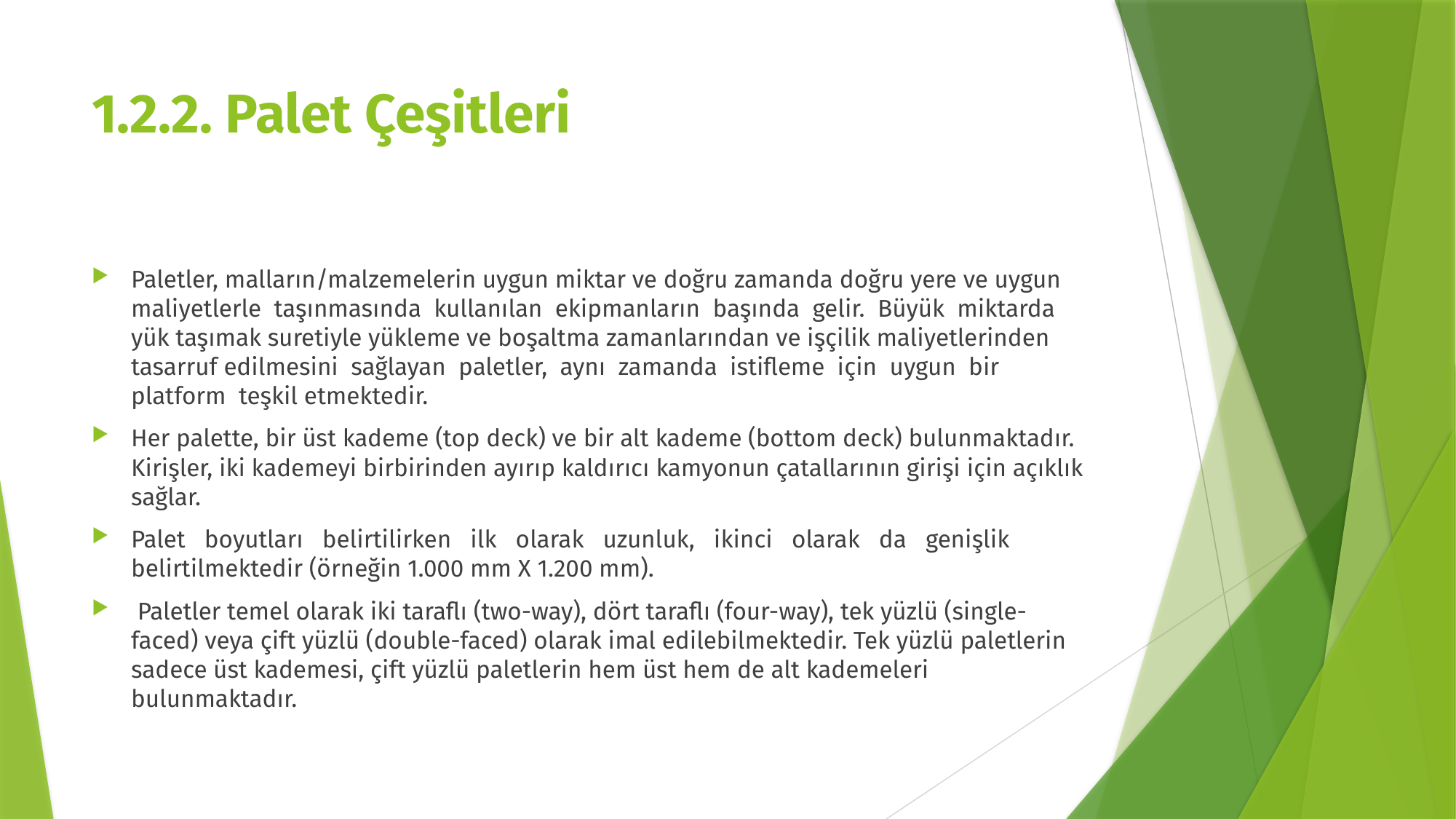

# 1.2.2. Palet Çeşitleri
Paletler, malların/malzemelerin uygun miktar ve doğru zamanda doğru yere ve uygun maliyetlerle  taşınmasında  kullanılan  ekipmanların  başında  gelir.  Büyük  miktarda  yük taşımak suretiyle yükleme ve boşaltma zamanlarından ve işçilik maliyetlerinden tasarruf edilmesini  sağlayan  paletler,  aynı  zamanda  istifleme  için  uygun  bir  platform  teşkil etmektedir.
Her palette, bir üst kademe (top deck) ve bir alt kademe (bottom deck) bulunmaktadır. Kirişler, iki kademeyi birbirinden ayırıp kaldırıcı kamyonun çatallarının girişi için açıklık sağlar.
Palet   boyutları   belirtilirken   ilk   olarak   uzunluk,   ikinci   olarak   da   genişlik belirtilmektedir (örneğin 1.000 mm X 1.200 mm).
 Paletler temel olarak iki taraflı (two-way), dört taraflı (four-way), tek yüzlü (single- faced) veya çift yüzlü (double-faced) olarak imal edilebilmektedir. Tek yüzlü paletlerin sadece üst kademesi, çift yüzlü paletlerin hem üst hem de alt kademeleri bulunmaktadır.